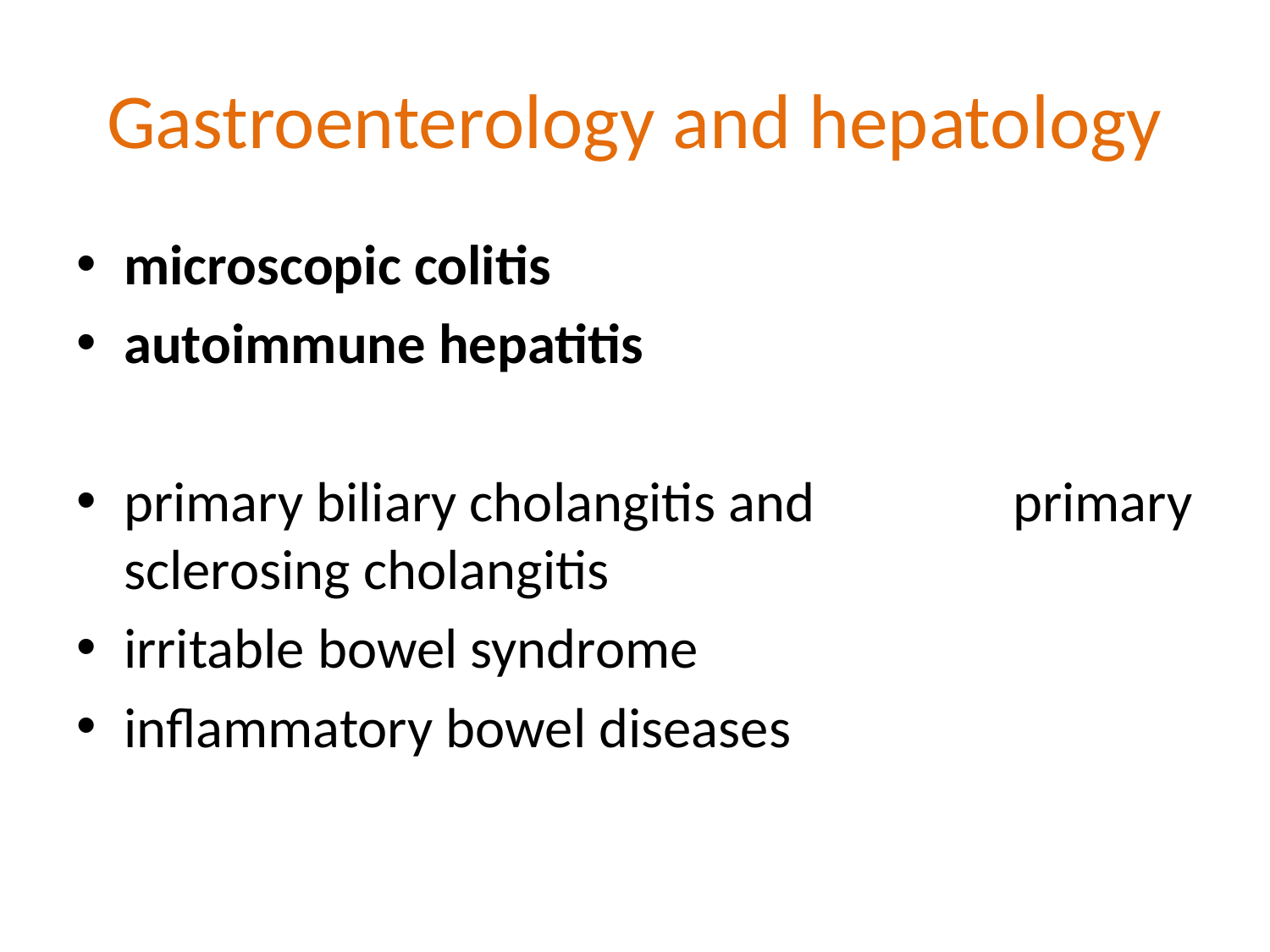

# Gastroenterology and hepatology
microscopic colitis
autoimmune hepatitis

primary biliary cholangitis and  		primary sclerosing cholangitis
irritable bowel syndrome
inflammatory bowel diseases